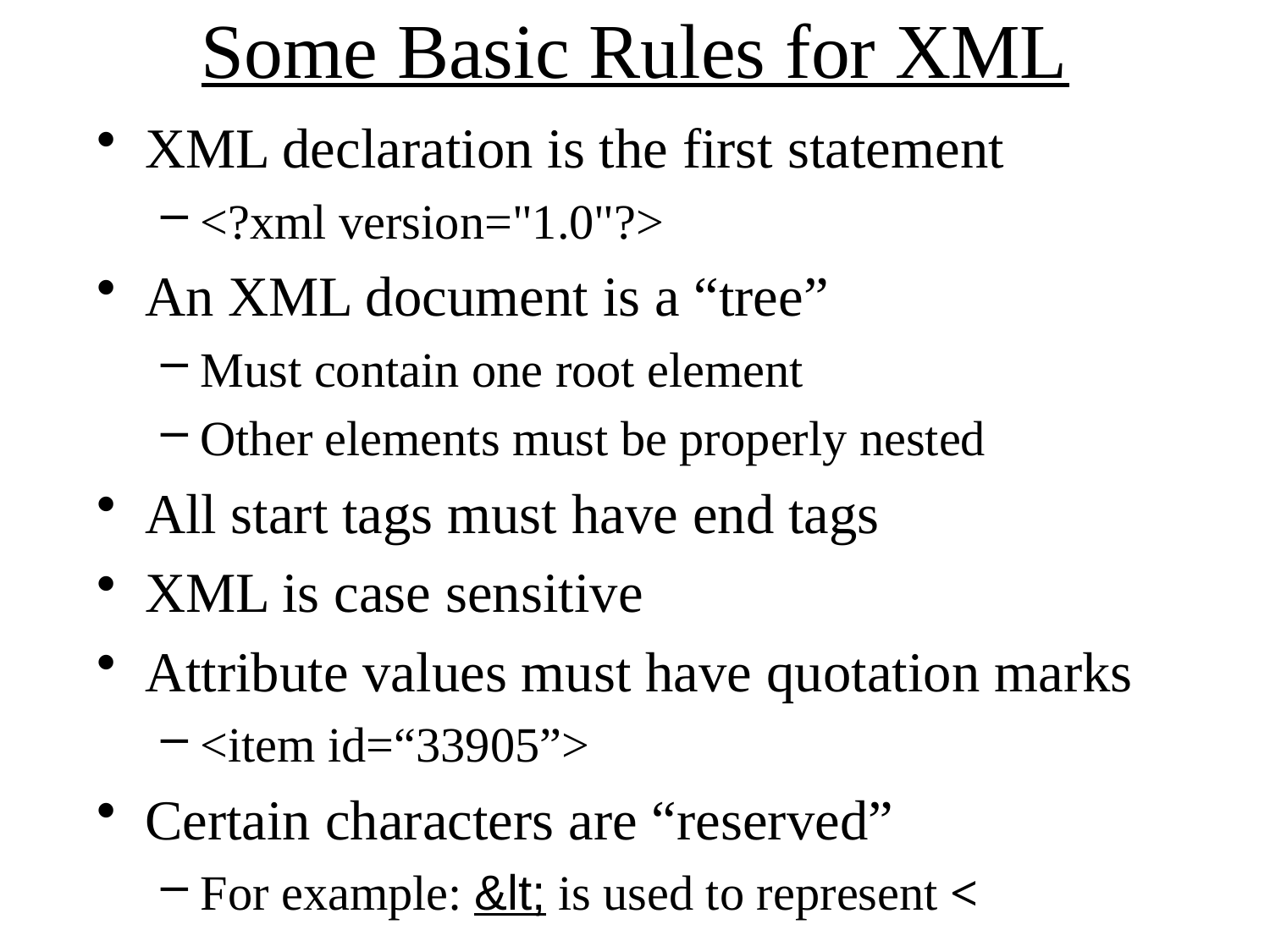

# Some Basic Rules for XML
XML declaration is the first statement
<?xml version="1.0"?>
An XML document is a “tree”
Must contain one root element
Other elements must be properly nested
All start tags must have end tags
XML is case sensitive
Attribute values must have quotation marks
<item id=“33905”>
Certain characters are “reserved”
For example: &lt; is used to represent <